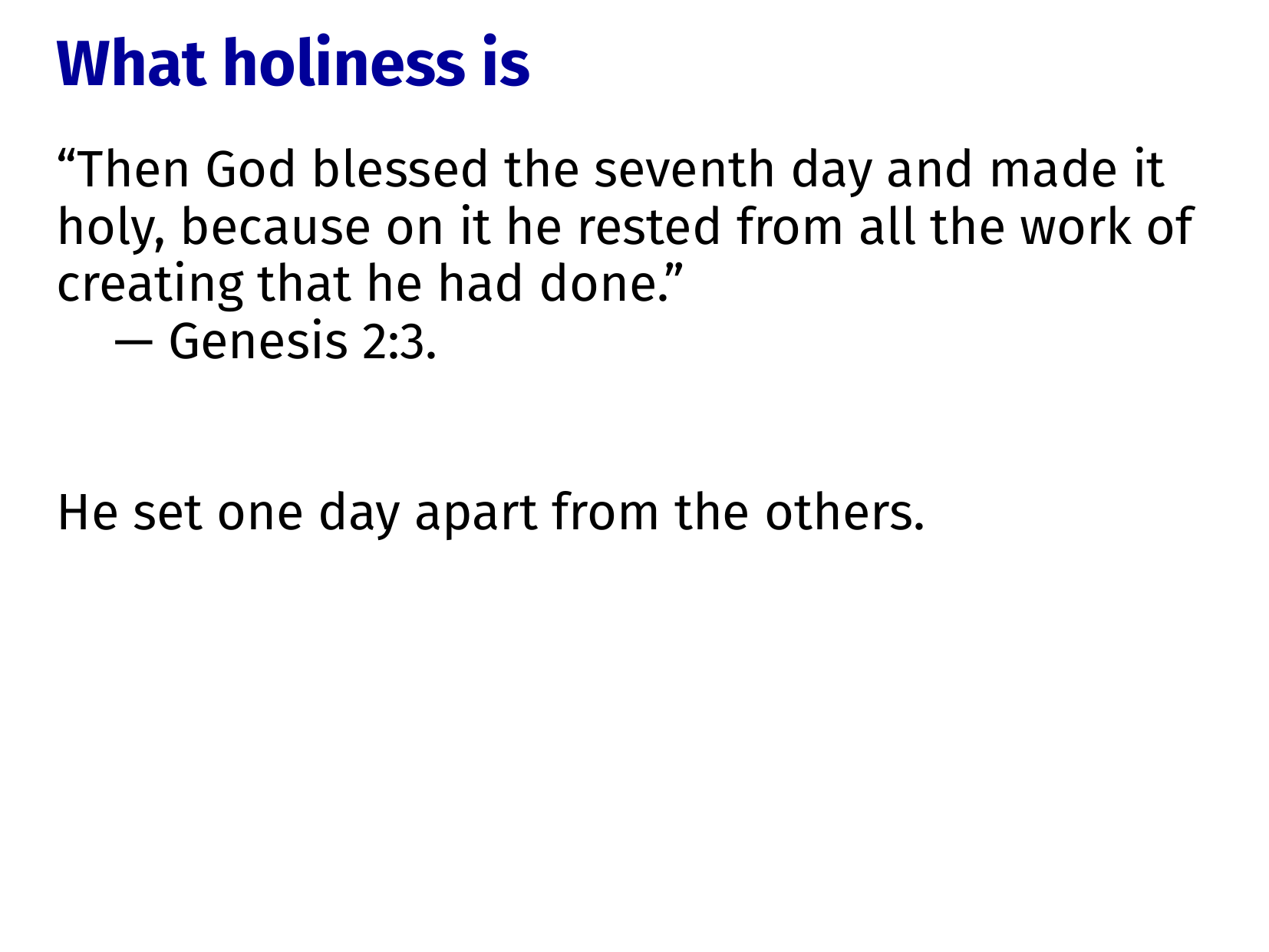

What holiness is
“Then God blessed the seventh day and made it holy, because on it he rested from all the work of creating that he had done.”
	— Genesis 2:3.

He set one day apart from the others.